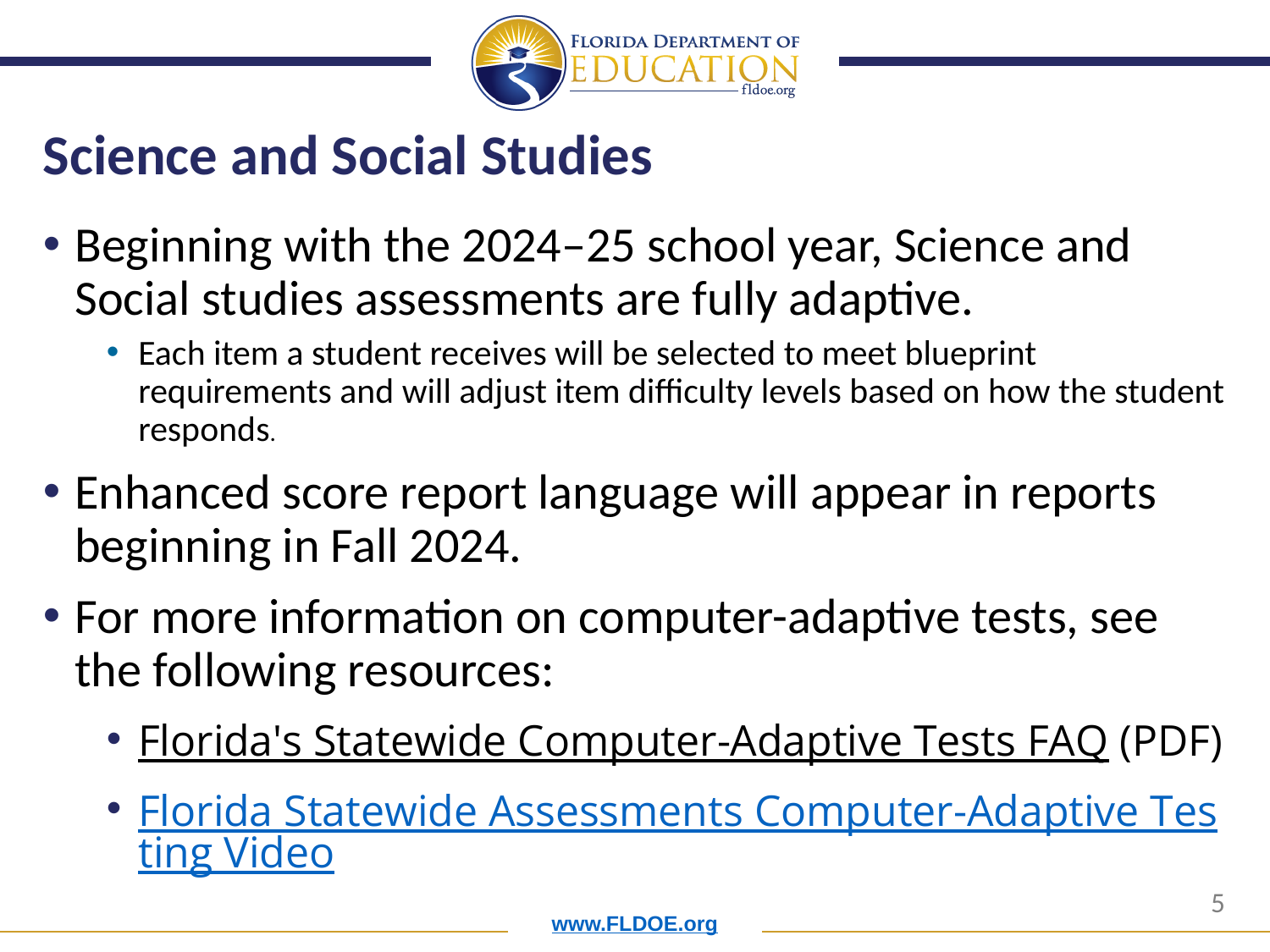

# Science and Social Studies
Beginning with the 2024–25 school year, Science and Social studies assessments are fully adaptive.
Each item a student receives will be selected to meet blueprint requirements and will adjust item difficulty levels based on how the student responds.
Enhanced score report language will appear in reports beginning in Fall 2024.
For more information on computer-adaptive tests, see the following resources:
Florida's Statewide Computer-Adaptive Tests FAQ (PDF)
Florida Statewide Assessments Computer-Adaptive Testing Video